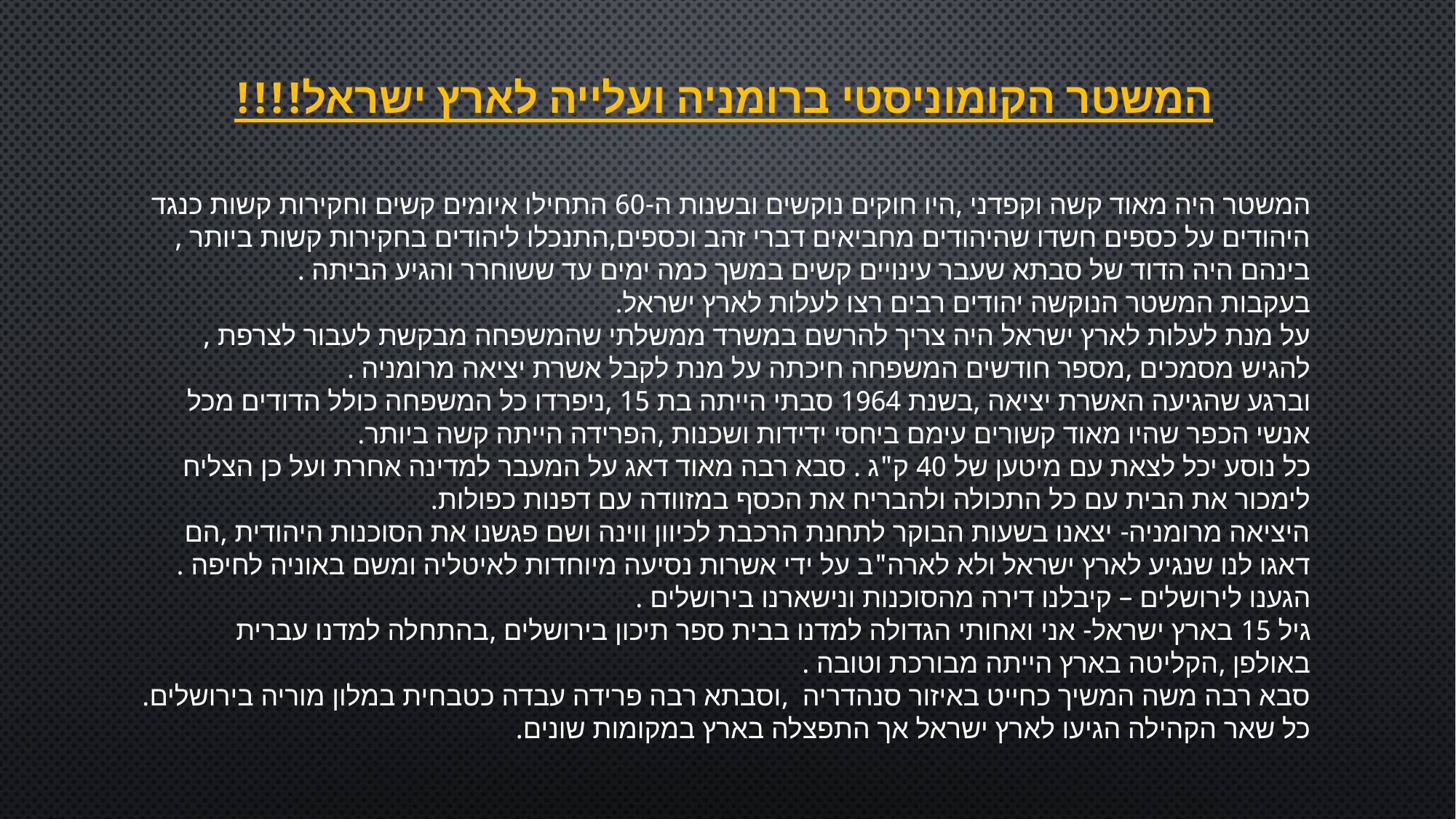

המשטר הקומוניסטי ברומניה ועלייה לארץ ישראל!!!!

המשטר היה מאוד קשה וקפדני ,היו חוקים נוקשים ובשנות ה-60 התחילו איומים קשים וחקירות קשות כנגד היהודים על כספים חשדו שהיהודים מחביאים דברי זהב וכספים,התנכלו ליהודים בחקירות קשות ביותר ,בינהם היה הדוד של סבתא שעבר עינויים קשים במשך כמה ימים עד ששוחרר והגיע הביתה .
בעקבות המשטר הנוקשה יהודים רבים רצו לעלות לארץ ישראל.
על מנת לעלות לארץ ישראל היה צריך להרשם במשרד ממשלתי שהמשפחה מבקשת לעבור לצרפת ,להגיש מסמכים ,מספר חודשים המשפחה חיכתה על מנת לקבל אשרת יציאה מרומניה .
וברגע שהגיעה האשרת יציאה ,בשנת 1964 סבתי הייתה בת 15 ,ניפרדו כל המשפחה כולל הדודים מכל אנשי הכפר שהיו מאוד קשורים עימם ביחסי ידידות ושכנות ,הפרידה הייתה קשה ביותר.
כל נוסע יכל לצאת עם מיטען של 40 ק"ג . סבא רבה מאוד דאג על המעבר למדינה אחרת ועל כן הצליח לימכור את הבית עם כל התכולה ולהבריח את הכסף במזוודה עם דפנות כפולות.
היציאה מרומניה- יצאנו בשעות הבוקר לתחנת הרכבת לכיוון ווינה ושם פגשנו את הסוכנות היהודית ,הם דאגו לנו שנגיע לארץ ישראל ולא לארה"ב על ידי אשרות נסיעה מיוחדות לאיטליה ומשם באוניה לחיפה .
הגענו לירושלים – קיבלנו דירה מהסוכנות ונישארנו בירושלים .
גיל 15 בארץ ישראל- אני ואחותי הגדולה למדנו בבית ספר תיכון בירושלים ,בהתחלה למדנו עברית באולפן ,הקליטה בארץ הייתה מבורכת וטובה .
סבא רבה משה המשיך כחייט באיזור סנהדריה  ,וסבתא רבה פרידה עבדה כטבחית במלון מוריה בירושלים.
כל שאר הקהילה הגיעו לארץ ישראל אך התפצלה בארץ במקומות שונים.